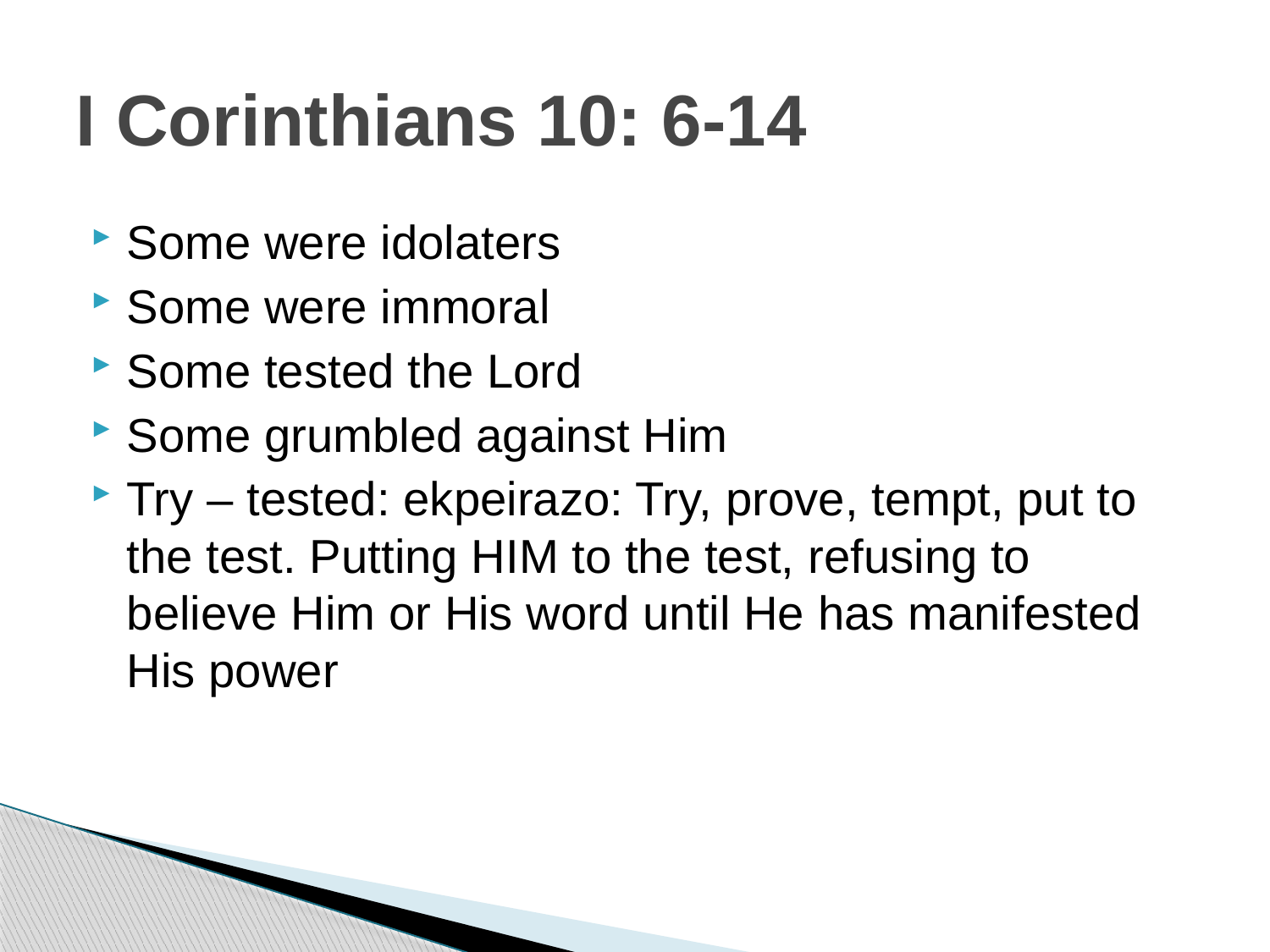

# I Corinthians 10: 6-14
Some were idolaters
Some were immoral
Some tested the Lord
Some grumbled against Him
Try – tested: ekpeirazo: Try, prove, tempt, put to the test. Putting HIM to the test, refusing to believe Him or His word until He has manifested His power